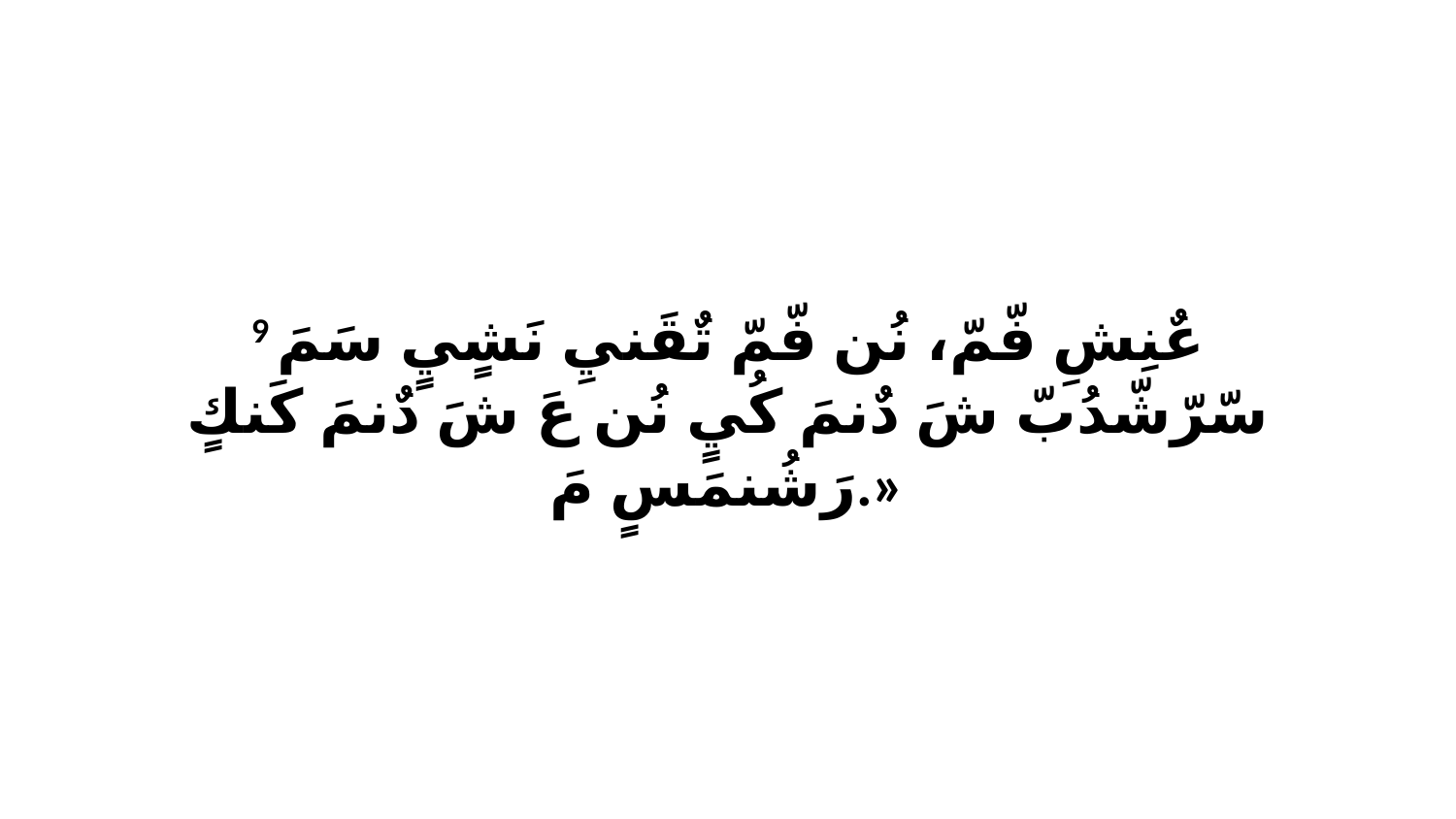

9 عٌنِشِ فّمّ، نُن فّمّ تٌقَنيِ نَشٍيٍ سَمَ سّرّشّدُبّ شَ دٌنمَ كُيٍ نُن عَ شَ دٌنمَ كَنكٍ رَشُنمَسٍ مَ.»